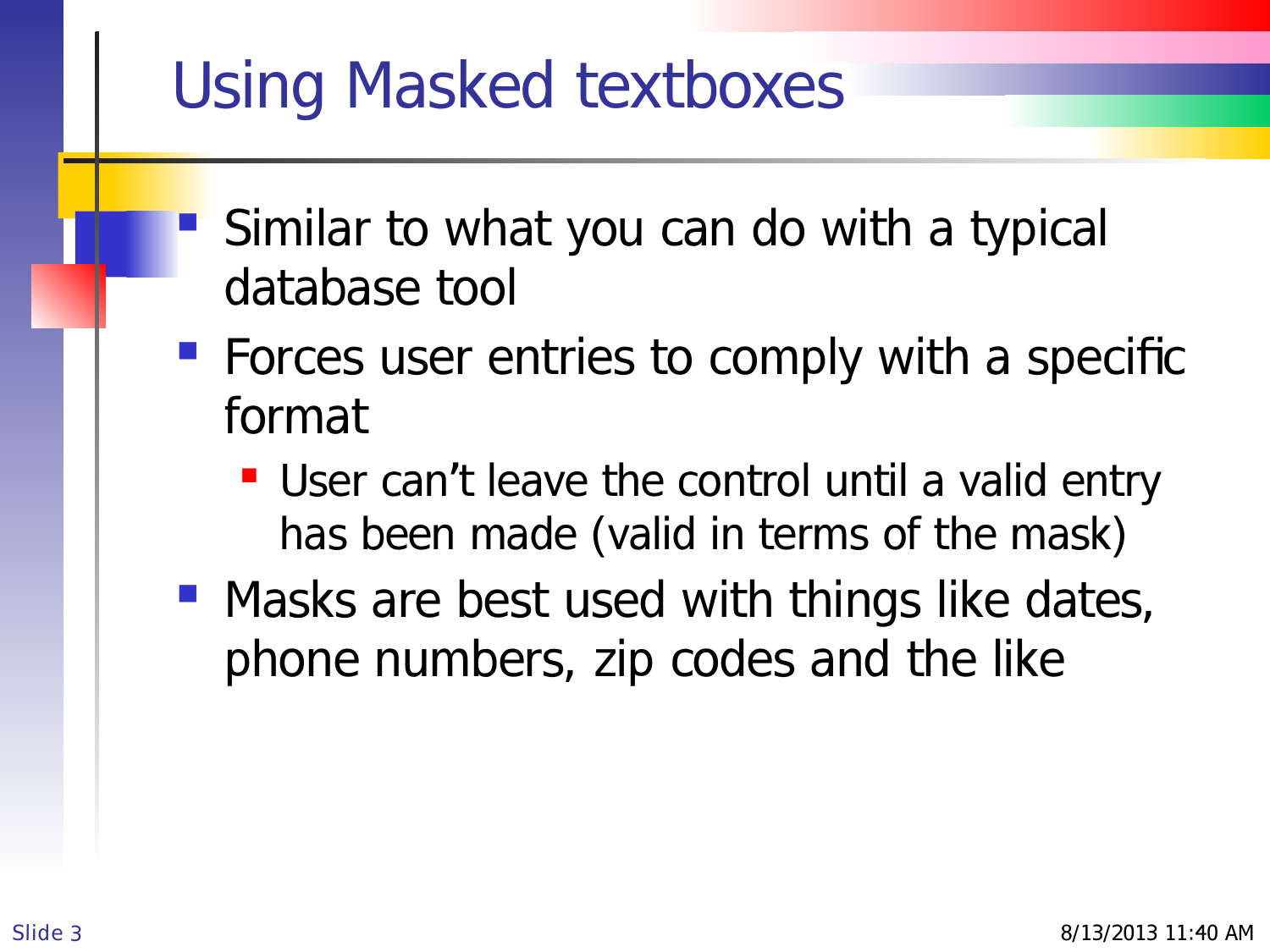

# Using Masked textboxes
Similar to what you can do with a typical database tool
Forces user entries to comply with a specific format
User can’t leave the control until a valid entry has been made (valid in terms of the mask)
Masks are best used with things like dates, phone numbers, zip codes and the like
8/13/2013 11:40 AM